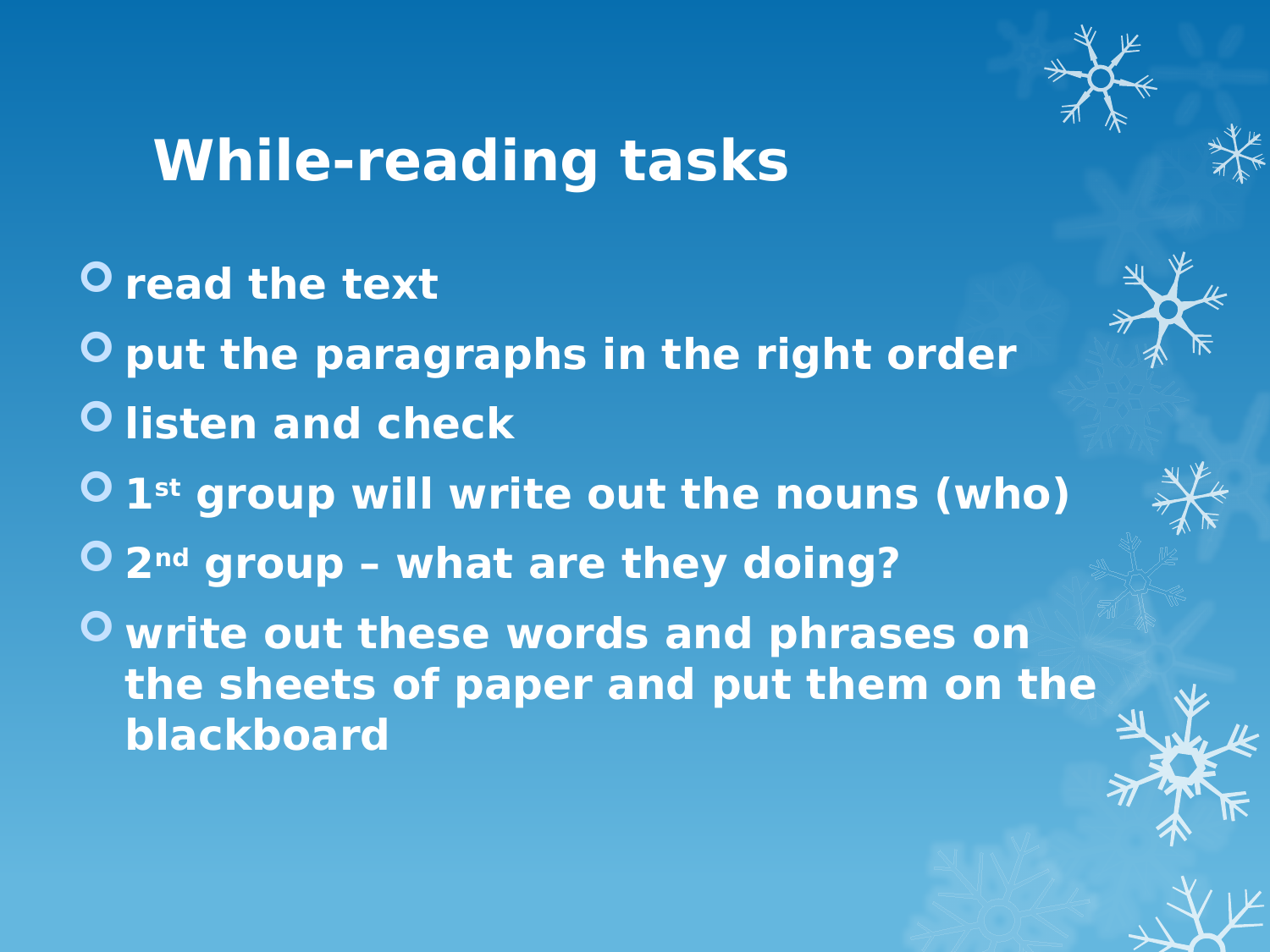

# While-reading tasks
read the text
put the paragraphs in the right order
listen and check
1st group will write out the nouns (who)
2nd group – what are they doing?
write out these words and phrases on the sheets of paper and put them on the blackboard